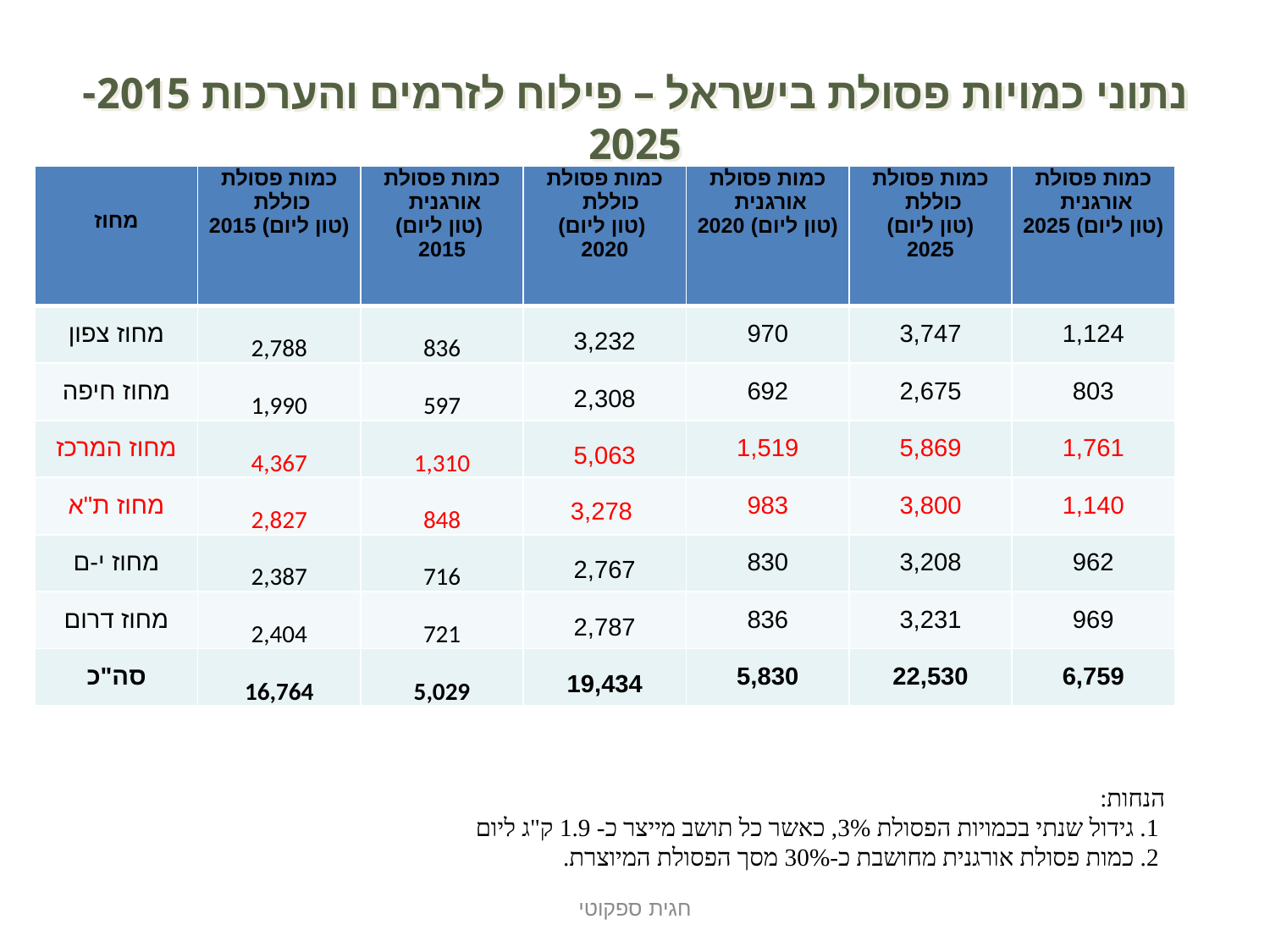

# נתוני כמויות פסולת בישראל – פילוח לזרמים והערכות 2015- 2025
| מחוז | כמות פסולת כוללת (טון ליום) 2015 | כמות פסולת אורגנית (טון ליום) 2015 | כמות פסולת כוללת (טון ליום) 2020 | כמות פסולת אורגנית (טון ליום) 2020 | כמות פסולת כוללת (טון ליום) 2025 | כמות פסולת אורגנית (טון ליום) 2025 |
| --- | --- | --- | --- | --- | --- | --- |
| מחוז צפון | 2,788 | 836 | 3,232 | 970 | 3,747 | 1,124 |
| מחוז חיפה | 1,990 | 597 | 2,308 | 692 | 2,675 | 803 |
| מחוז המרכז | 4,367 | 1,310 | 5,063 | 1,519 | 5,869 | 1,761 |
| מחוז ת"א | 2,827 | 848 | 3,278 | 983 | 3,800 | 1,140 |
| מחוז י-ם | 2,387 | 716 | 2,767 | 830 | 3,208 | 962 |
| מחוז דרום | 2,404 | 721 | 2,787 | 836 | 3,231 | 969 |
| סה"כ | 16,764 | 5,029 | 19,434 | 5,830 | 22,530 | 6,759 |
הנחות:
 1. גידול שנתי בכמויות הפסולת 3%, כאשר כל תושב מייצר כ- 1.9 ק"ג ליום
 2. כמות פסולת אורגנית מחושבת כ-30% מסך הפסולת המיוצרת.
חגית ספקוטי